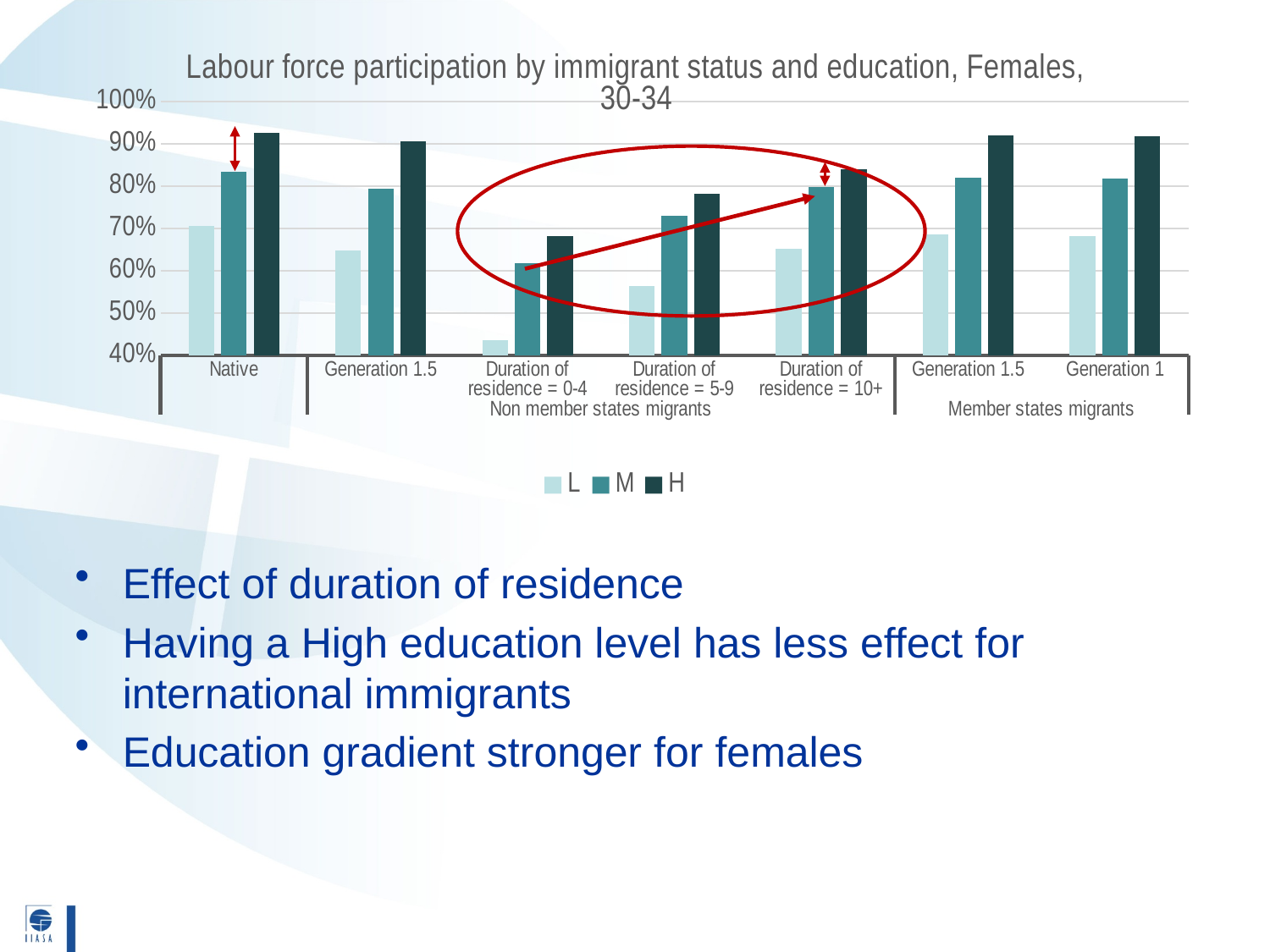

### Chart: Labour force participation by immigrant status and education, Females, 30-34

| Category | L | M | H |
|---|---|---|---|
| Native | 0.7048878579505553 | 0.8334058519205445 | 0.9263608866163026 |
| Generation 1.5 | 0.6477791154892404 | 0.7938954340728629 | 0.9064208022526898 |
| Duration of residence = 0-4 | 0.43513927001860186 | 0.6173614299415082 | 0.682104495050465 |
| Duration of residence = 5-9 | 0.5628350379953877 | 0.7294734660825496 | 0.7819470611740514 |
| Duration of residence = 10+ | 0.6524457871506548 | 0.7972321568977123 | 0.8394552690347881 |
| Generation 1.5 | 0.6853647147433991 | 0.8202163294147287 | 0.9198227555797348 |
| Generation 1 | 0.6813017914505057 | 0.8174308948698629 | 0.9184270703948357 |
Effect of duration of residence
Having a High education level has less effect for international immigrants
Education gradient stronger for females